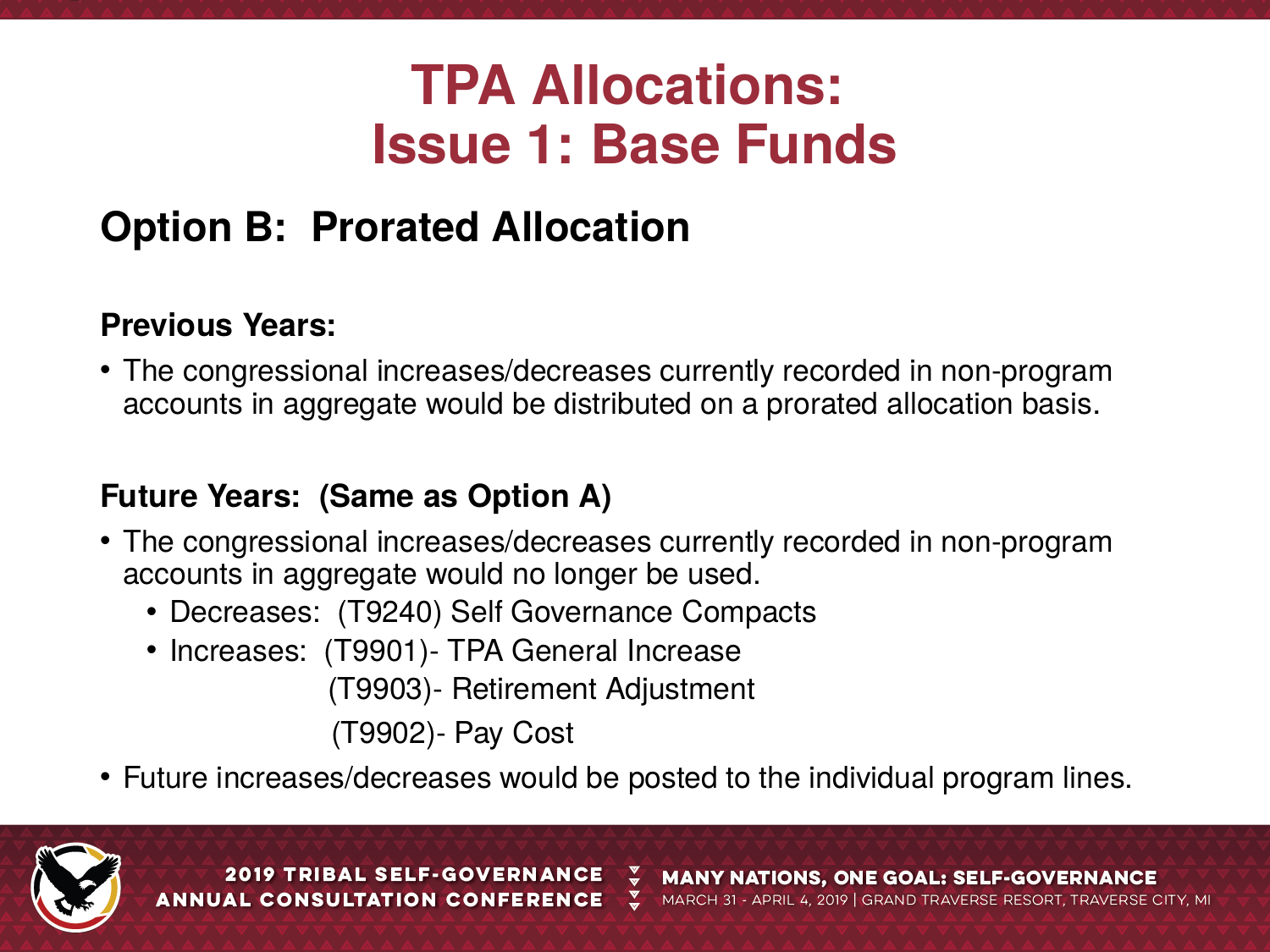

# TPA Allocations: Issue 1: Base Funds

Option B:  Prorated Allocation

Previous Years:
The congressional increases/decreases currently recorded in non-program accounts in aggregate would be distributed on a prorated allocation basis.

Future Years:  (Same as Option A)
The congressional increases/decreases currently recorded in non-program accounts in aggregate would no longer be used.
Decreases:  (T9240) Self Governance Compacts
Increases:  (T9901)- TPA General Increase
                      (T9903)- Retirement Adjustment
                            (T9902)- Pay Cost
Future increases/decreases would be posted to the individual program lines.